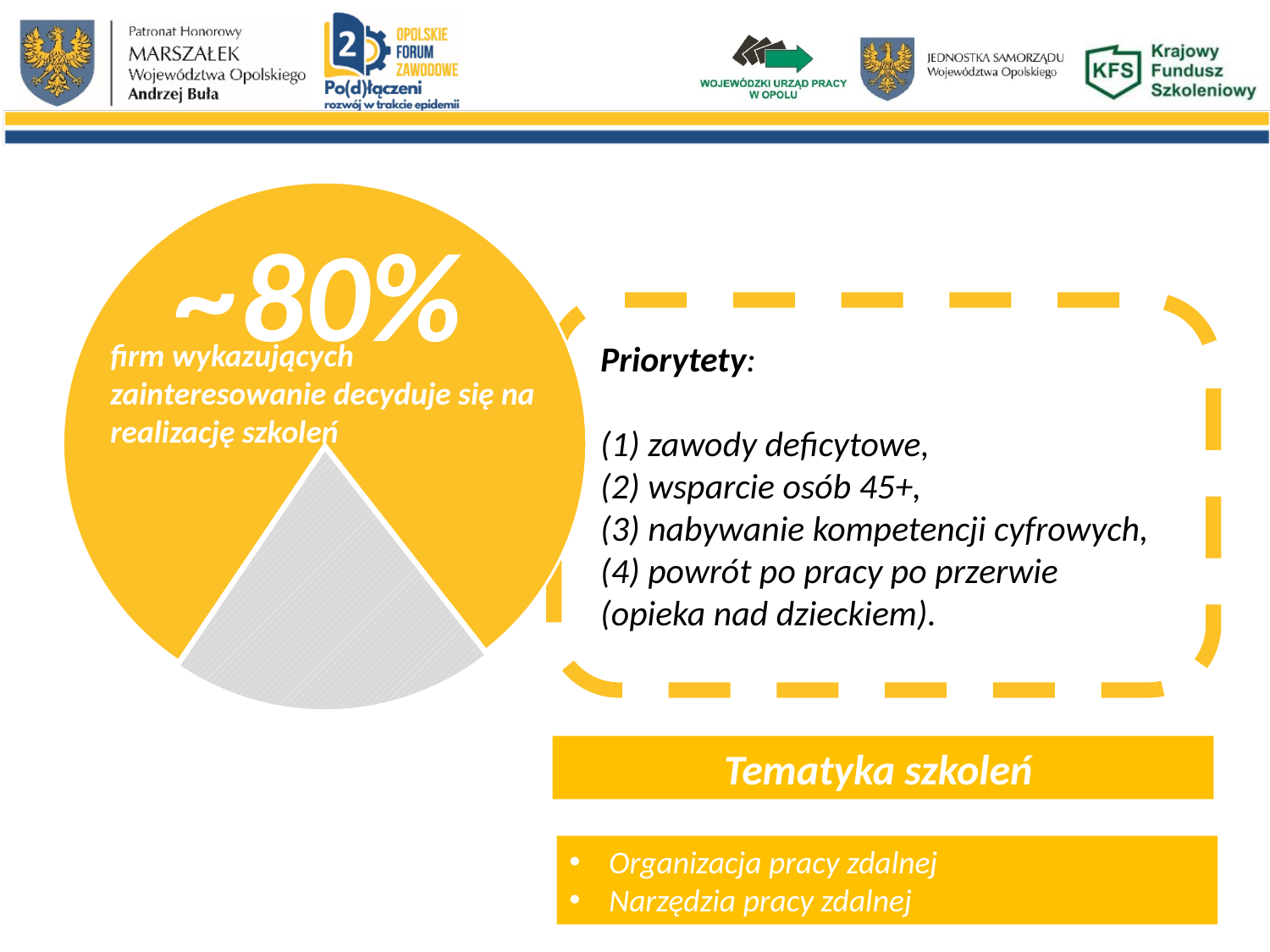

### Chart

| Category |  |
|---|---|
~80%

Priorytety:
(1) zawody deficytowe,
(2) wsparcie osób 45+,
(3) nabywanie kompetencji cyfrowych,
(4) powrót po pracy po przerwie
(opieka nad dzieckiem).
firm wykazujących zainteresowanie decyduje się na realizację szkoleń
Tematyka szkoleń
Organizacja pracy zdalnej
Narzędzia pracy zdalnej